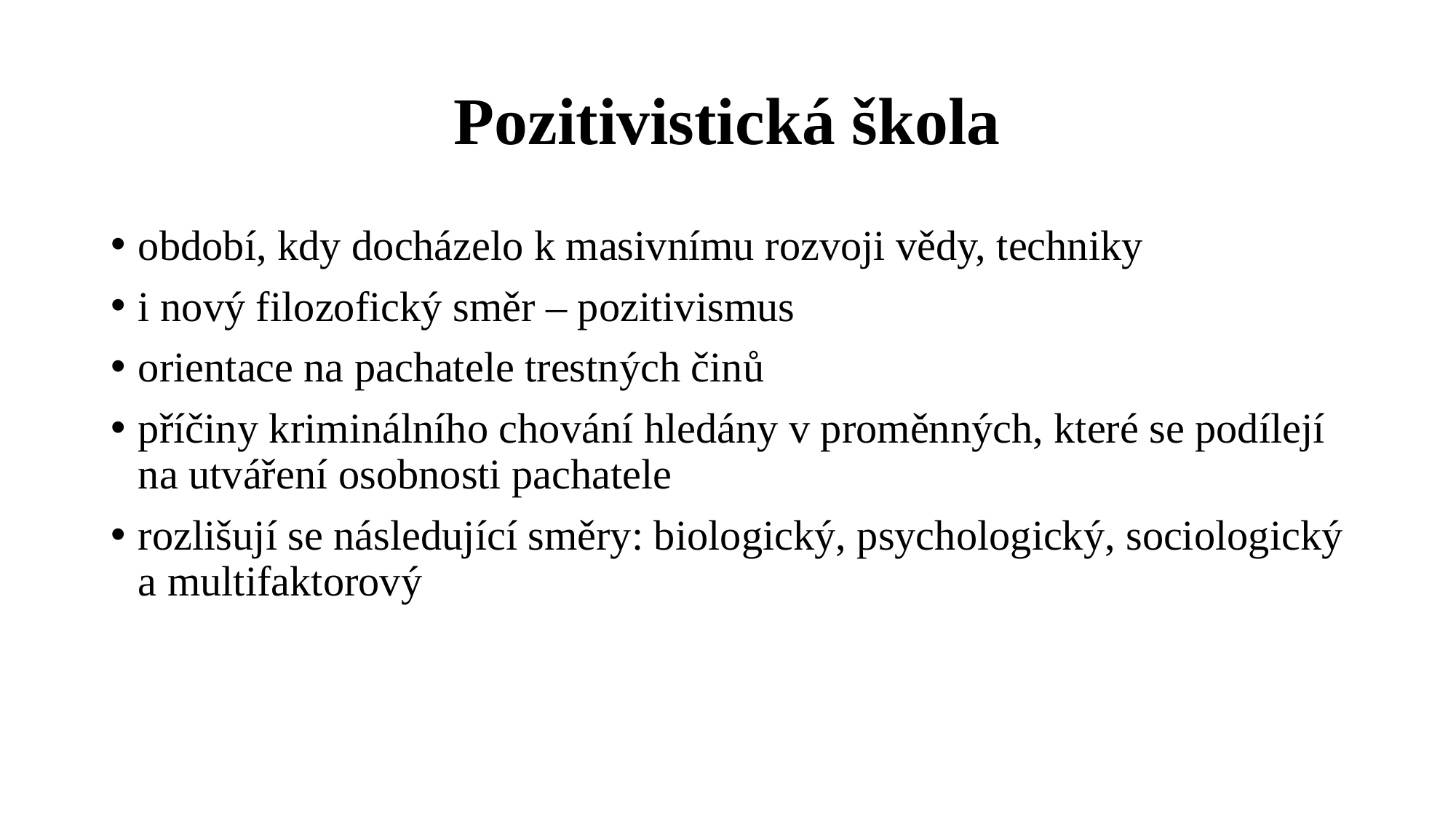

# Pozitivistická škola
období, kdy docházelo k masivnímu rozvoji vědy, techniky
i nový filozofický směr – pozitivismus
orientace na pachatele trestných činů
příčiny kriminálního chování hledány v proměnných, které se podílejí na utváření osobnosti pachatele
rozlišují se následující směry: biologický, psychologický, sociologický a multifaktorový